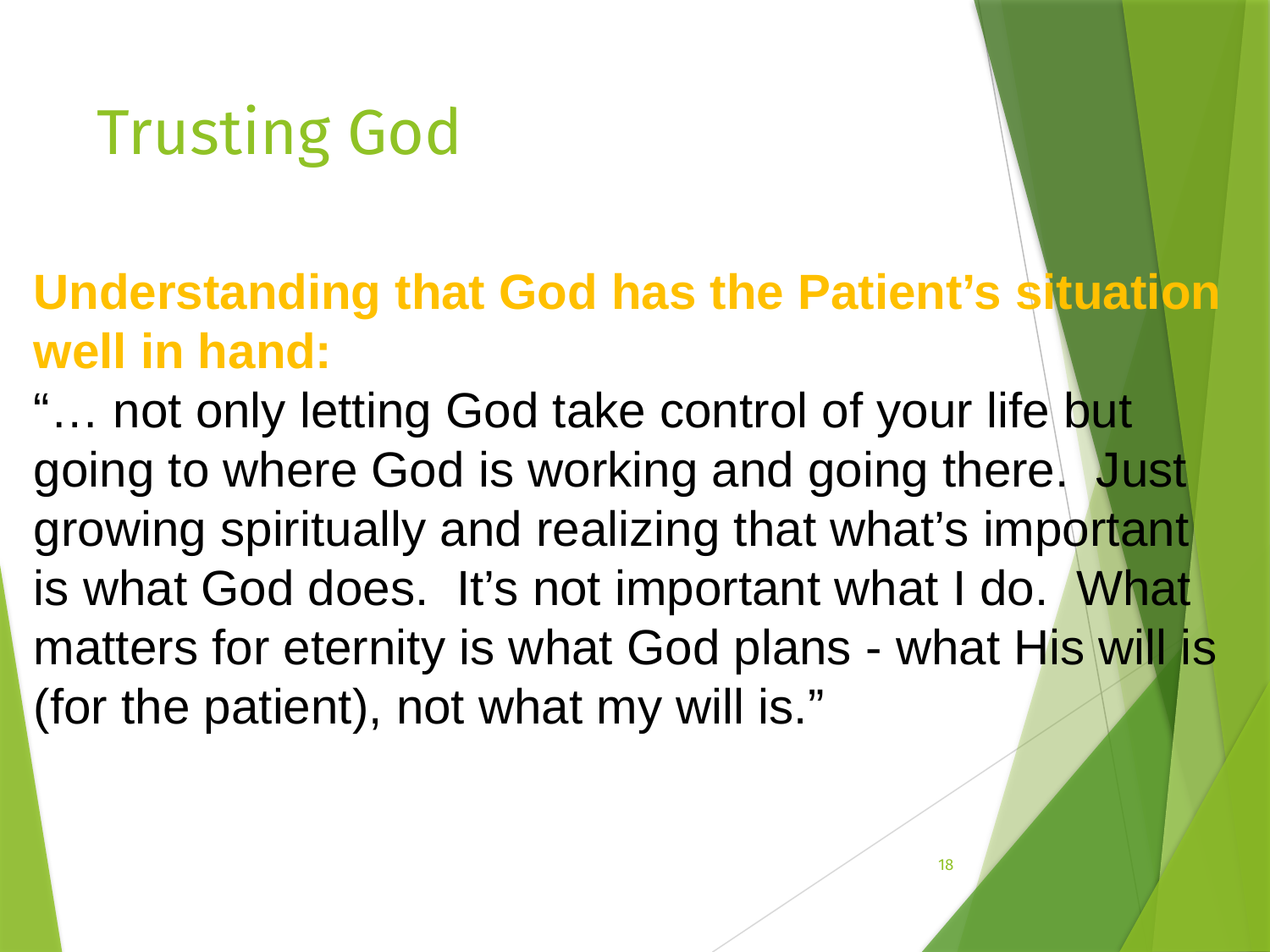

# Trusting God
Understanding that God has the Patient’s situation well in hand:
“… not only letting God take control of your life but going to where God is working and going there.  Just growing spiritually and realizing that what’s important is what God does.  It’s not important what I do.  What matters for eternity is what God plans - what His will is (for the patient), not what my will is.”
18